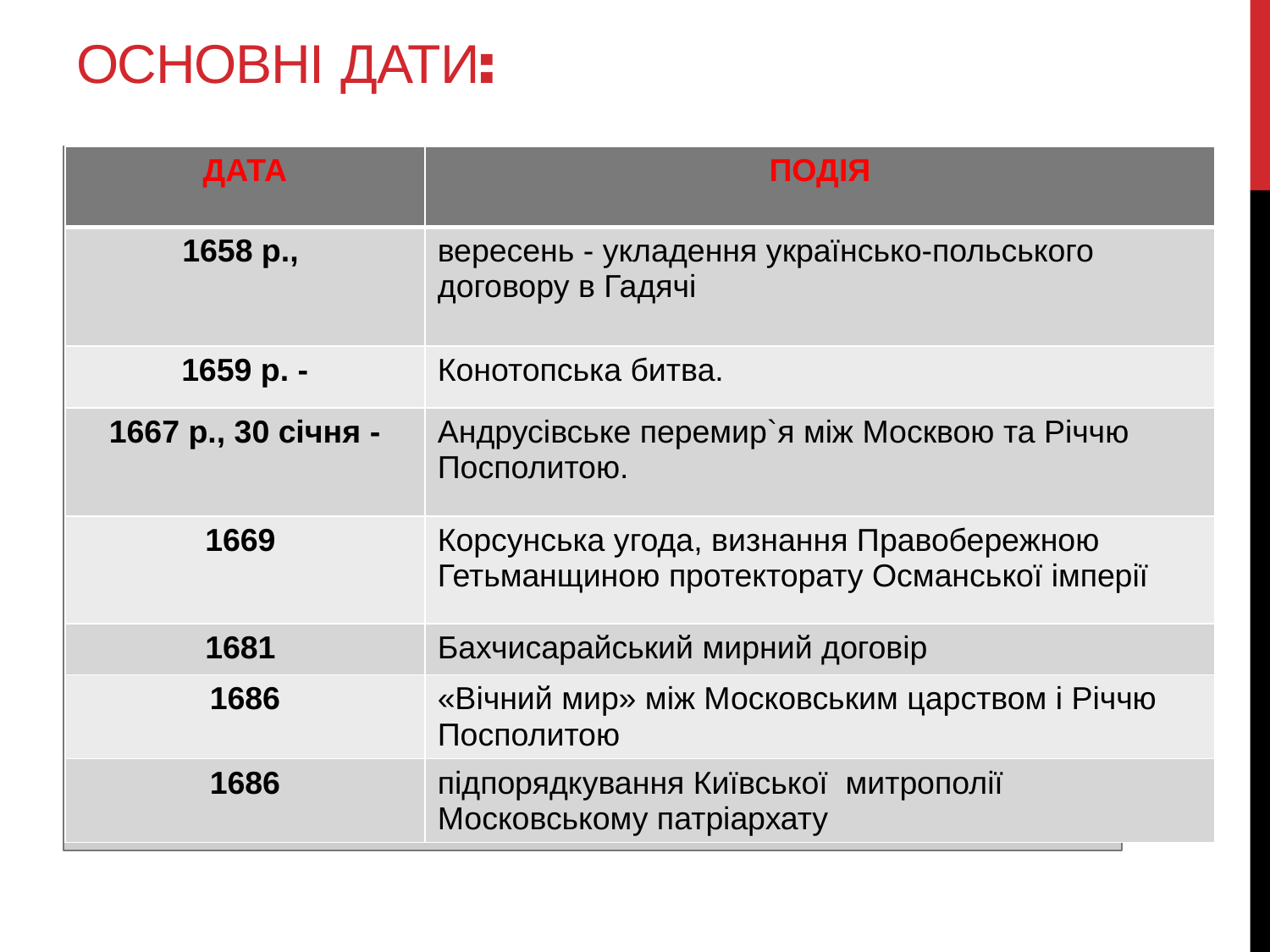

# Основні дати:

.

| ДАТА | ПОДІЯ |
| --- | --- |
| 1658 р., | вересень - укладення українсько-польського договору в Гадячі |
| 1659 р. - | Конотопська битва. |
| 1667 р., 30 січня - | Андрусівське перемир`я між Москвою та Річчю Посполитою. |
| 1669 | Корсунська угода, визнання Правобережною Гетьманщиною протекторату Османської імперії |
| 1681 | Бахчисарайський мирний договір |
| 1686 | «Вічний мир» між Московським царством і Річчю Посполитою |
| 1686 | підпорядкування Київської митрополії Московському патріархату |